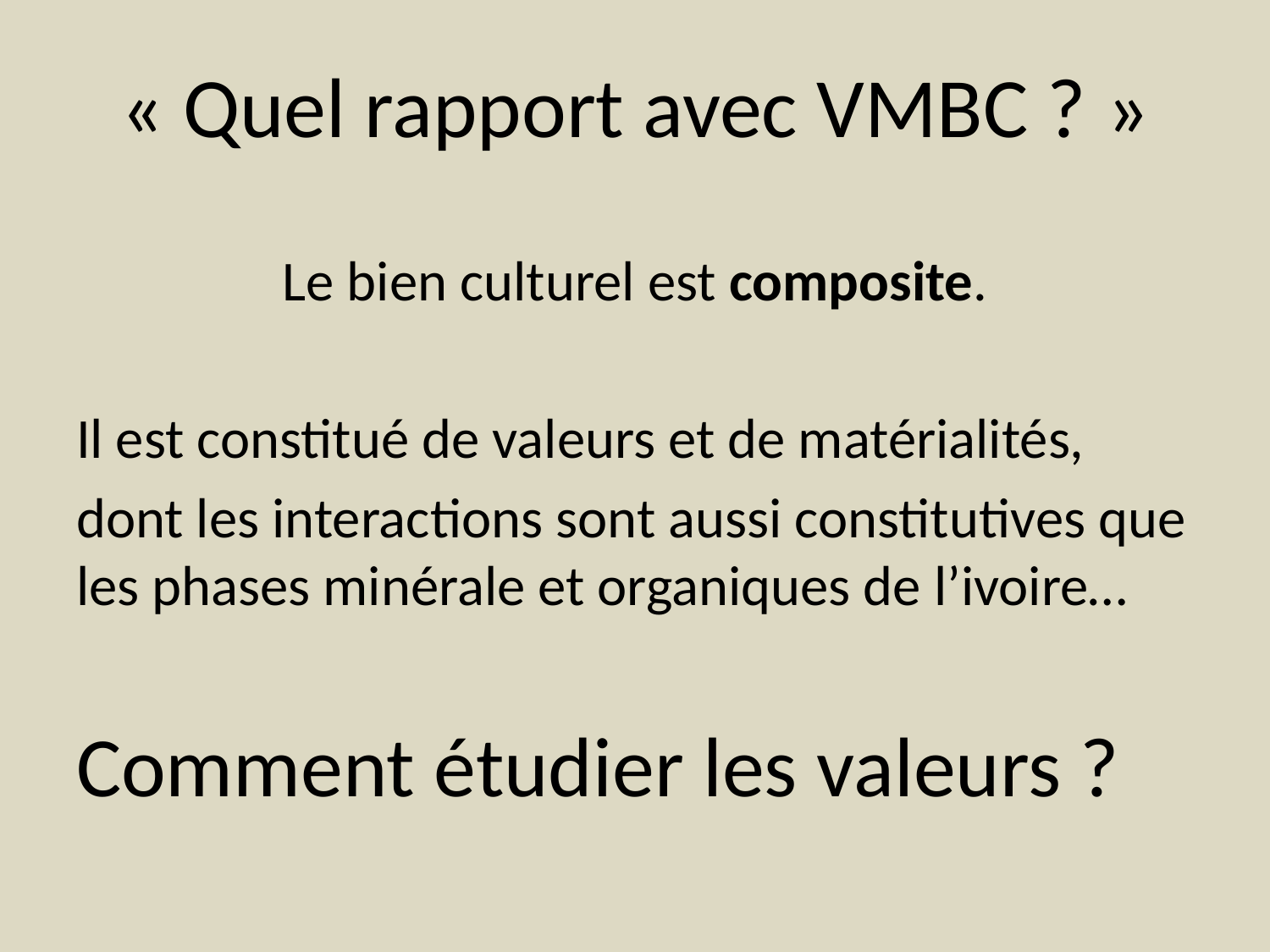

« Quel rapport avec VMBC ? »

Le bien culturel est composite.

Il est constitué de valeurs et de matérialités,
dont les interactions sont aussi constitutives que les phases minérale et organiques de l’ivoire…

Comment étudier les valeurs ?